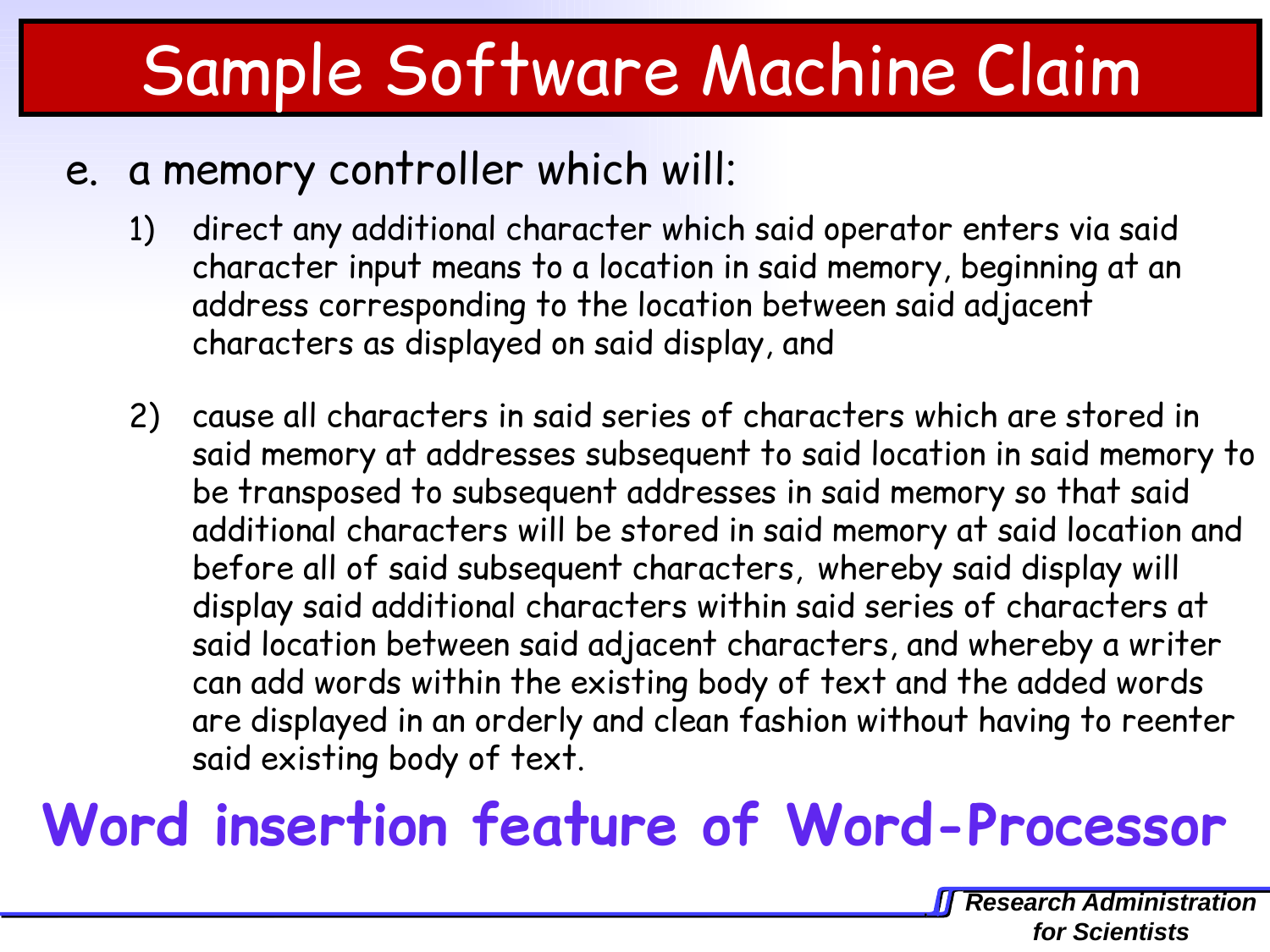

Sample Software Machine Claim
a memory controller which will:
direct any additional character which said operator enters via said character input means to a location in said memory, beginning at an address corresponding to the location between said adjacent characters as displayed on said display, and
cause all characters in said series of characters which are stored in said memory at addresses subsequent to said location in said memory to be transposed to subsequent addresses in said memory so that said additional characters will be stored in said memory at said location and before all of said subsequent characters, whereby said display will display said additional characters within said series of characters at said location between said adjacent characters, and whereby a writer can add words within the existing body of text and the added words are displayed in an orderly and clean fashion without having to reenter said existing body of text.
Word insertion feature of Word-Processor